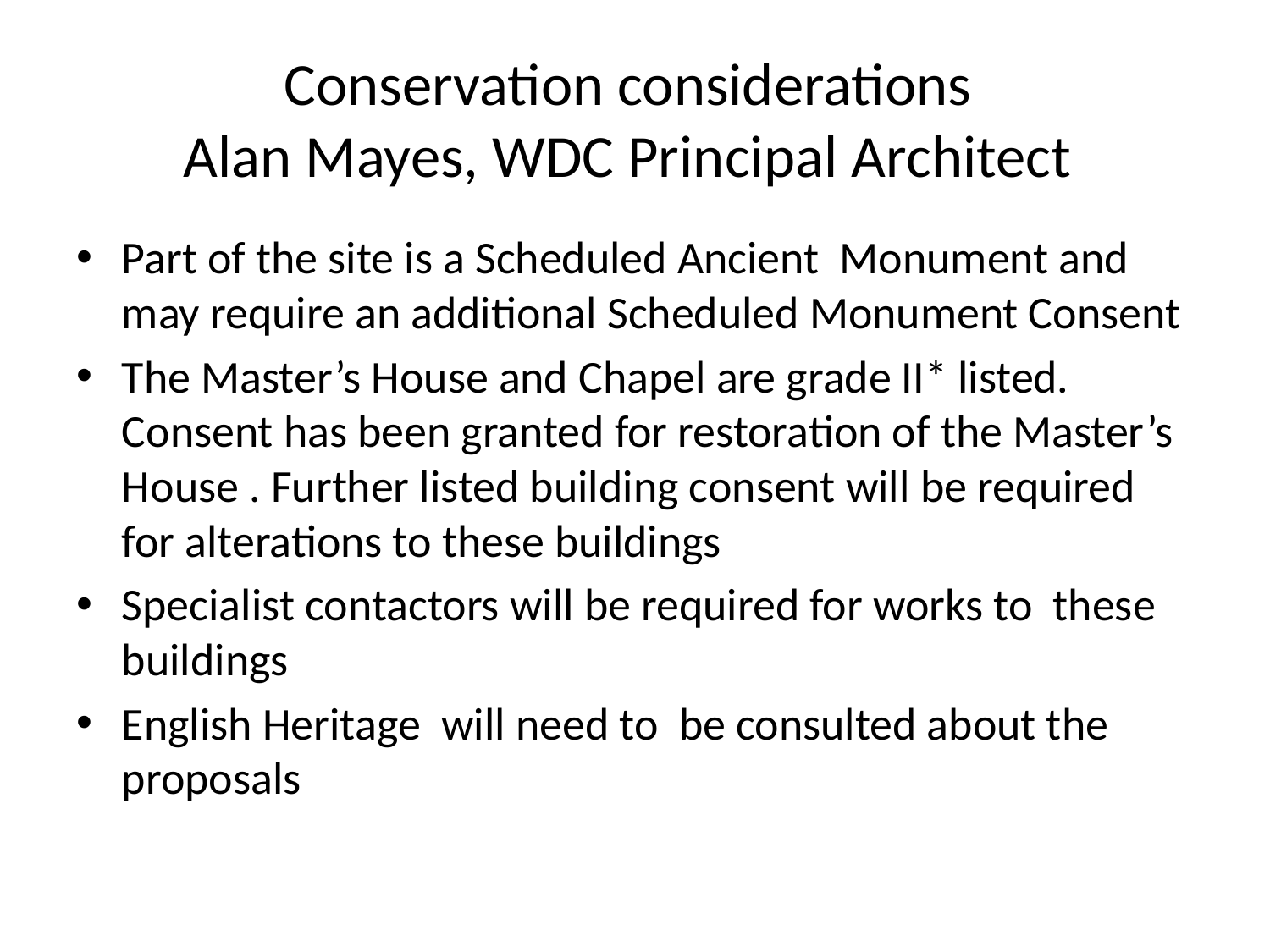

# Conservation considerations Alan Mayes, WDC Principal Architect
Part of the site is a Scheduled Ancient  Monument and may require an additional Scheduled Monument Consent
The Master’s House and Chapel are grade II* listed. Consent has been granted for restoration of the Master’s House . Further listed building consent will be required for alterations to these buildings
Specialist contactors will be required for works to  these buildings
English Heritage  will need to  be consulted about the proposals